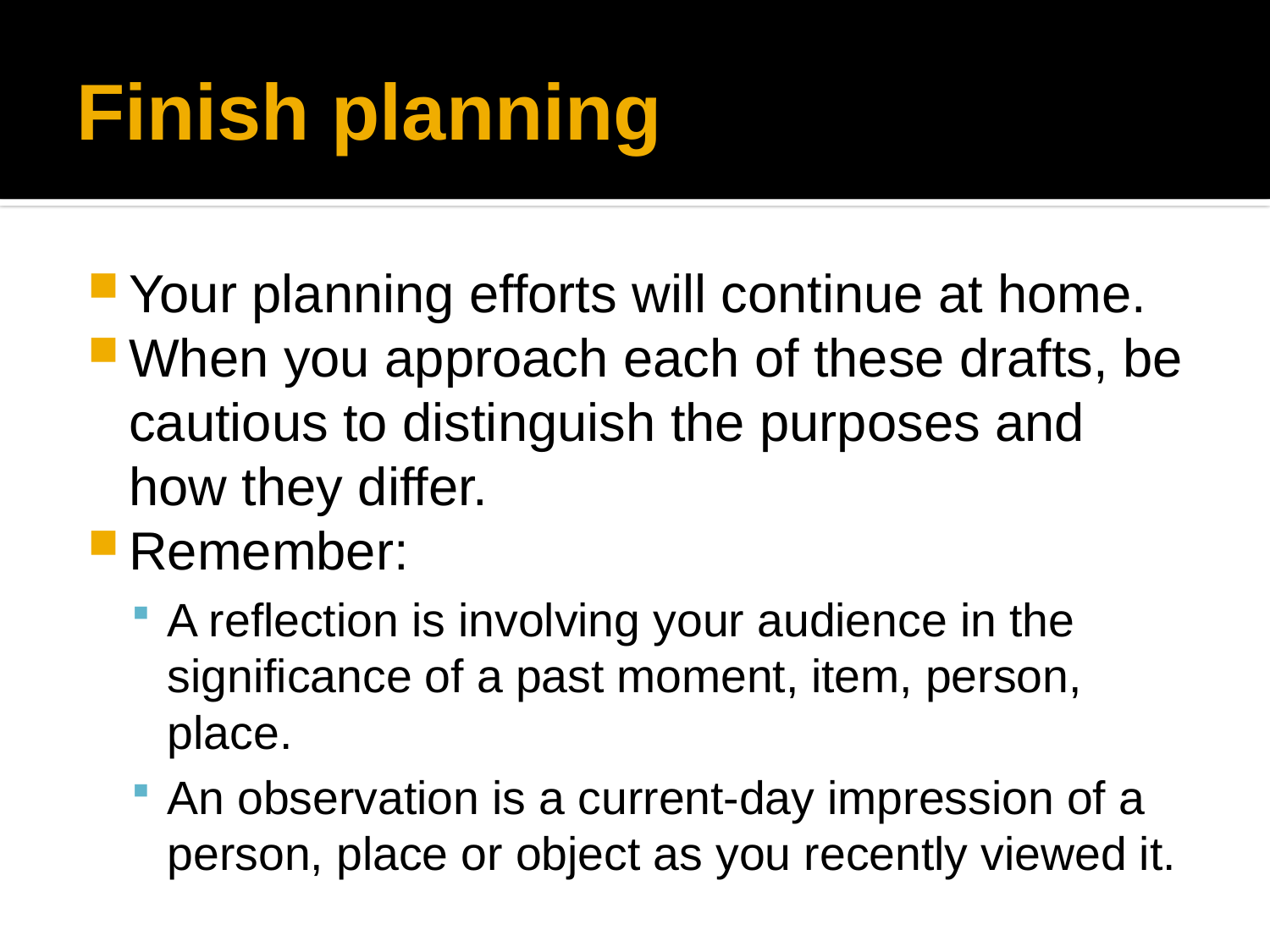

# Finish planning
Your planning efforts will continue at home.
When you approach each of these drafts, be cautious to distinguish the purposes and how they differ.
Remember:
A reflection is involving your audience in the significance of a past moment, item, person, place.
An observation is a current-day impression of a person, place or object as you recently viewed it.